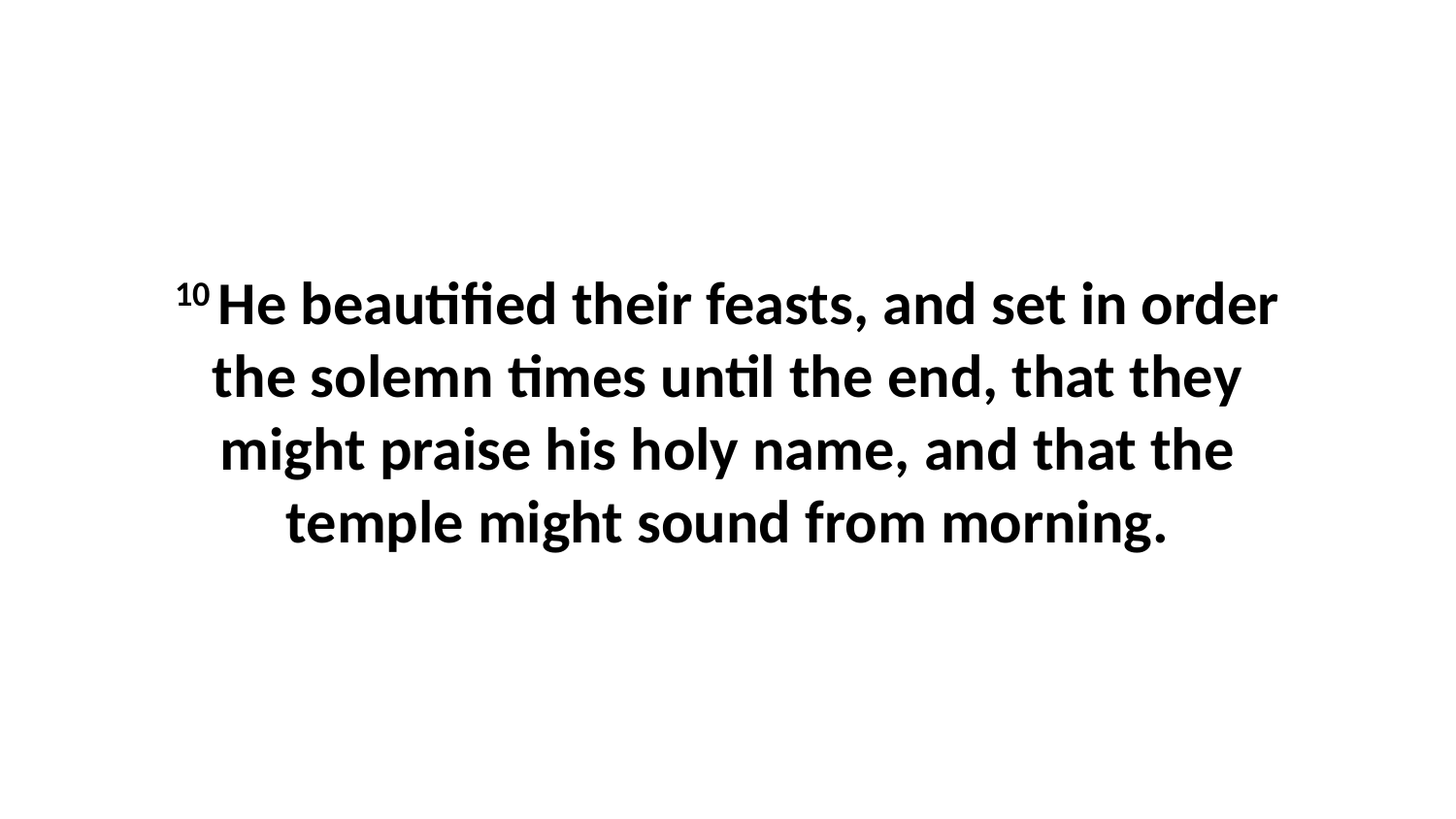

10 He beautified their feasts, and set in order the solemn times until the end, that they might praise his holy name, and that the temple might sound from morning.